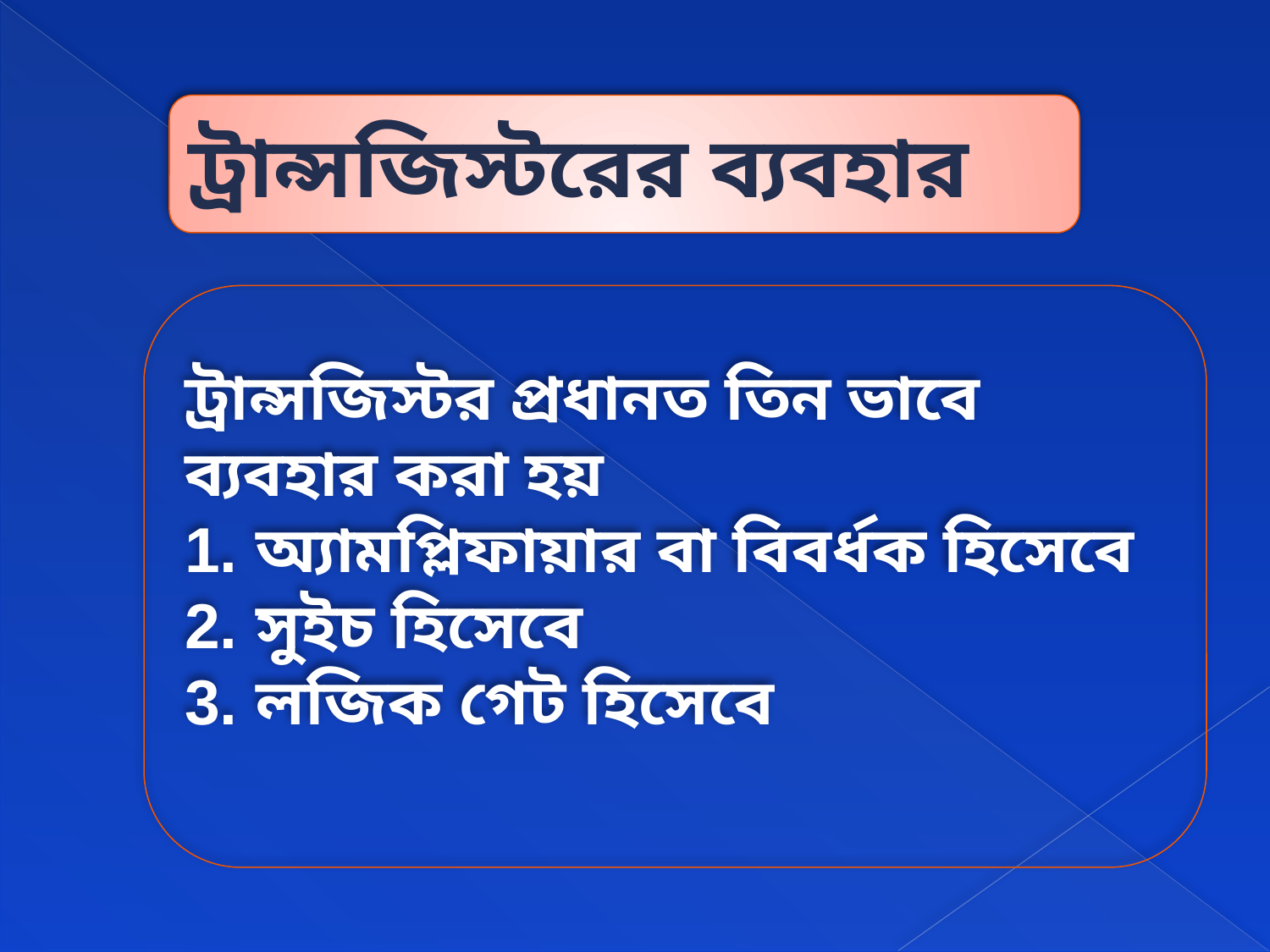

ট্রান্সজিস্টরের ব্যবহার
ট্রান্সজিস্টর প্রধানত তিন ভাবে  ব্যবহার করা হয়
অ্যামপ্লিফায়ার বা বিবর্ধক হিসেবে
সুইচ হিসেবে
লজিক গেট হিসেবে